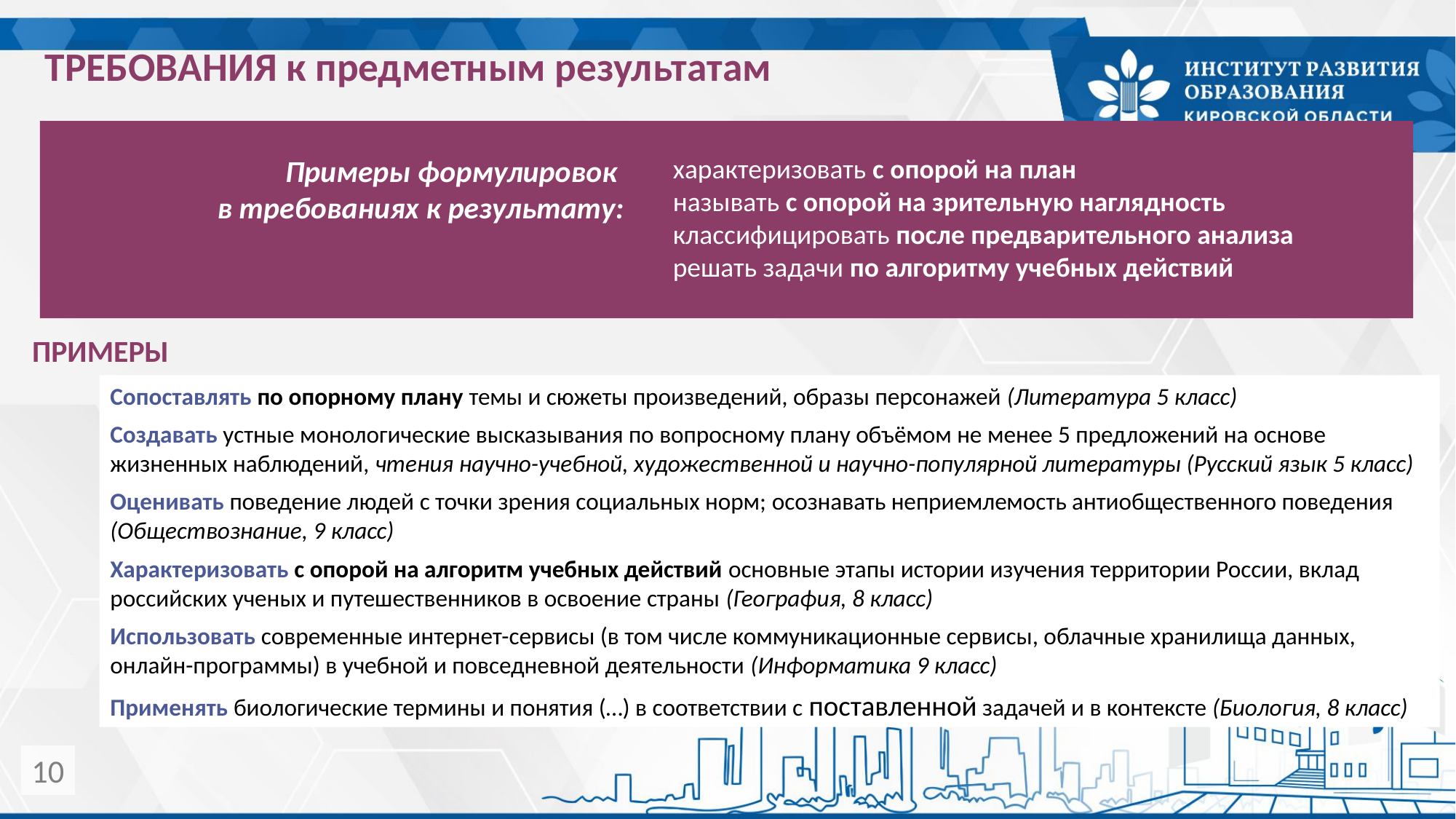

ТРЕБОВАНИЯ к предметным результатам

характеризовать с опорой на план
называть с опорой на зрительную наглядность
классифицировать после предварительного анализа
решать задачи по алгоритму учебных действий
Примеры формулировок
в требованиях к результату:

ПРИМЕРЫ
Сопоставлять по опорному плану темы и сюжеты произведений, образы персонажей (Литература 5 класс)
Создавать устные монологические высказывания по вопросному плану объёмом не менее 5 предложений на основе жизненных наблюдений, чтения научно-учебной, художественной и научно-популярной литературы (Русский язык 5 класс)
Оценивать поведение людей с точки зрения социальных норм; осознавать неприемлемость антиобщественного поведения (Обществознание, 9 класс)
Характеризовать с опорой на алгоритм учебных действий основные этапы истории изучения территории России, вклад российских ученых и путешественников в освоение страны (География, 8 класс)
Использовать современные интернет-сервисы (в том числе коммуникационные сервисы, облачные хранилища данных, онлайн-программы) в учебной и повседневной деятельности (Информатика 9 класс)
Применять биологические термины и понятия (…) в соответствии с поставленной задачей и в контексте (Биология, 8 класс)
10